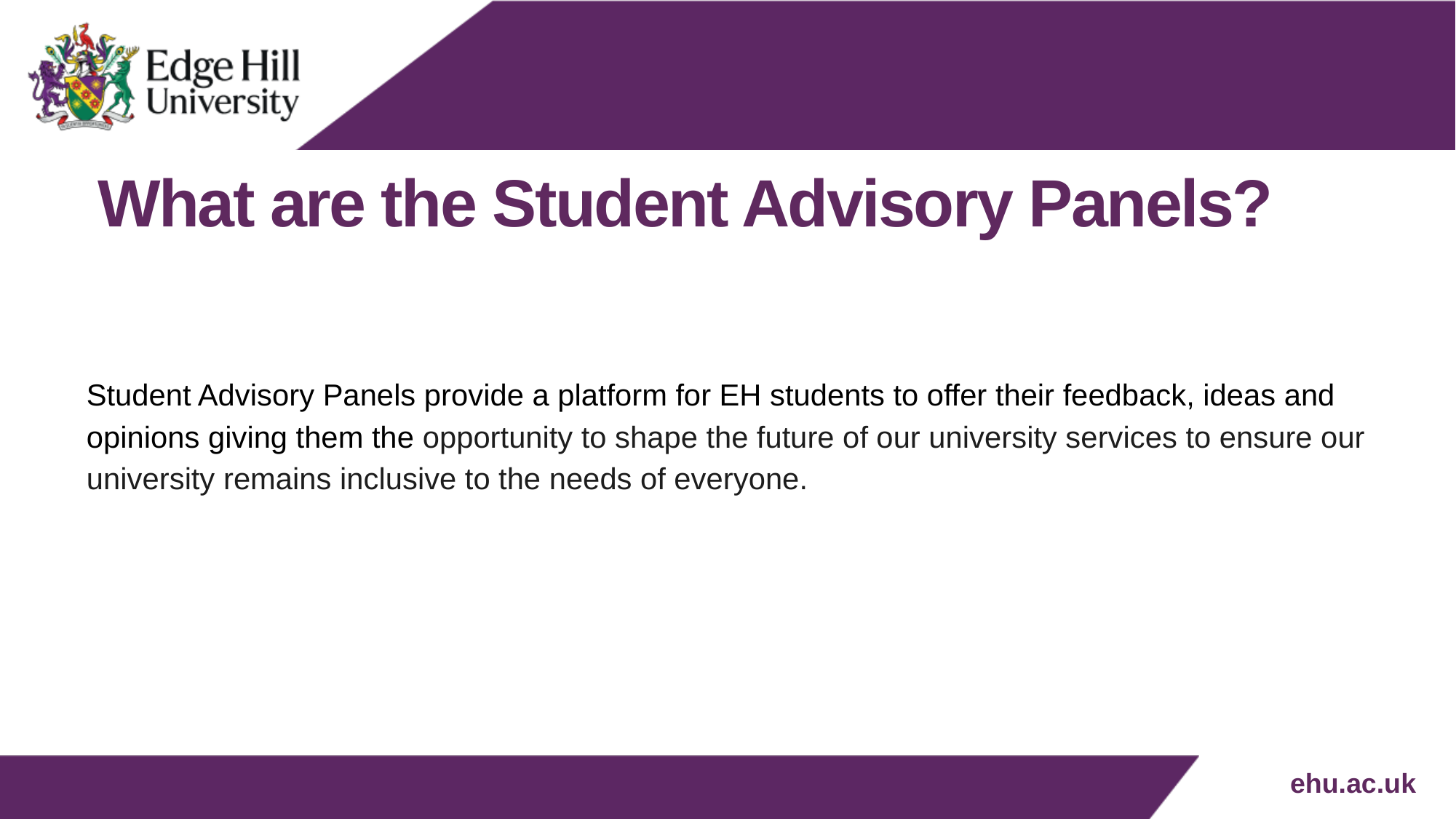

What are the Student Advisory Panels?
Student Advisory Panels provide a platform for EH students to offer their feedback, ideas and opinions giving them the opportunity to shape the future of our university services to ensure our university remains inclusive to the needs of everyone.